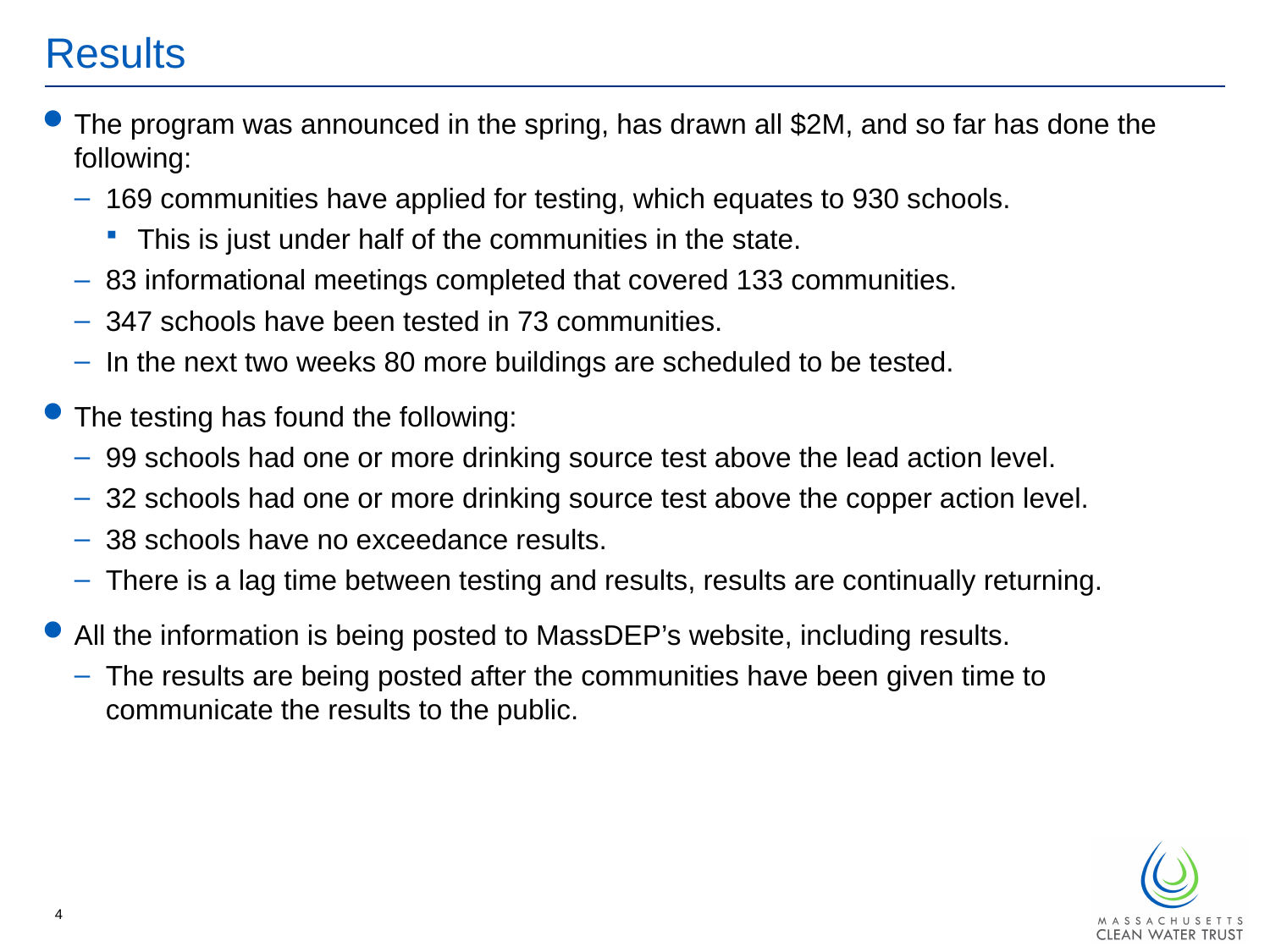

# Results
The program was announced in the spring, has drawn all $2M, and so far has done the following:
169 communities have applied for testing, which equates to 930 schools.
This is just under half of the communities in the state.
83 informational meetings completed that covered 133 communities.
347 schools have been tested in 73 communities.
In the next two weeks 80 more buildings are scheduled to be tested.
The testing has found the following:
99 schools had one or more drinking source test above the lead action level.
32 schools had one or more drinking source test above the copper action level.
38 schools have no exceedance results.
There is a lag time between testing and results, results are continually returning.
All the information is being posted to MassDEP’s website, including results.
The results are being posted after the communities have been given time to communicate the results to the public.

4